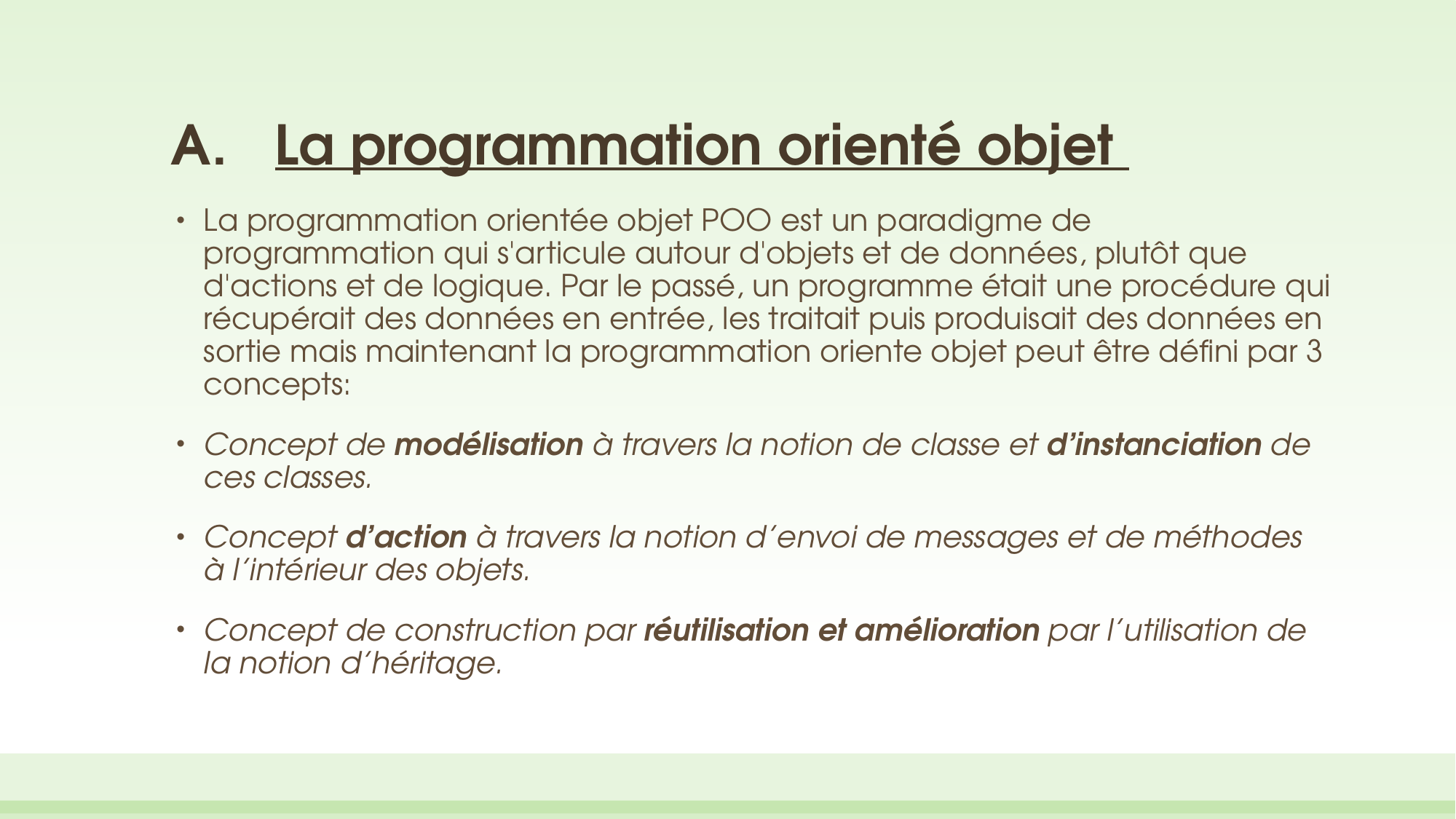

# La programmation orienté objet
La programmation orientée objet POO est un paradigme de programmation qui s'articule autour d'objets et de données, plutôt que d'actions et de logique. Par le passé, un programme était une procédure qui récupérait des données en entrée, les traitait puis produisait des données en sortie mais maintenant la programmation oriente objet peut être défini par 3 concepts:
Concept de modélisation à travers la notion de classe et d’instanciation de ces classes.
Concept d’action à travers la notion d’envoi de messages et de méthodes à l’intérieur des objets.
Concept de construction par réutilisation et amélioration par l’utilisation de la notion d’héritage.